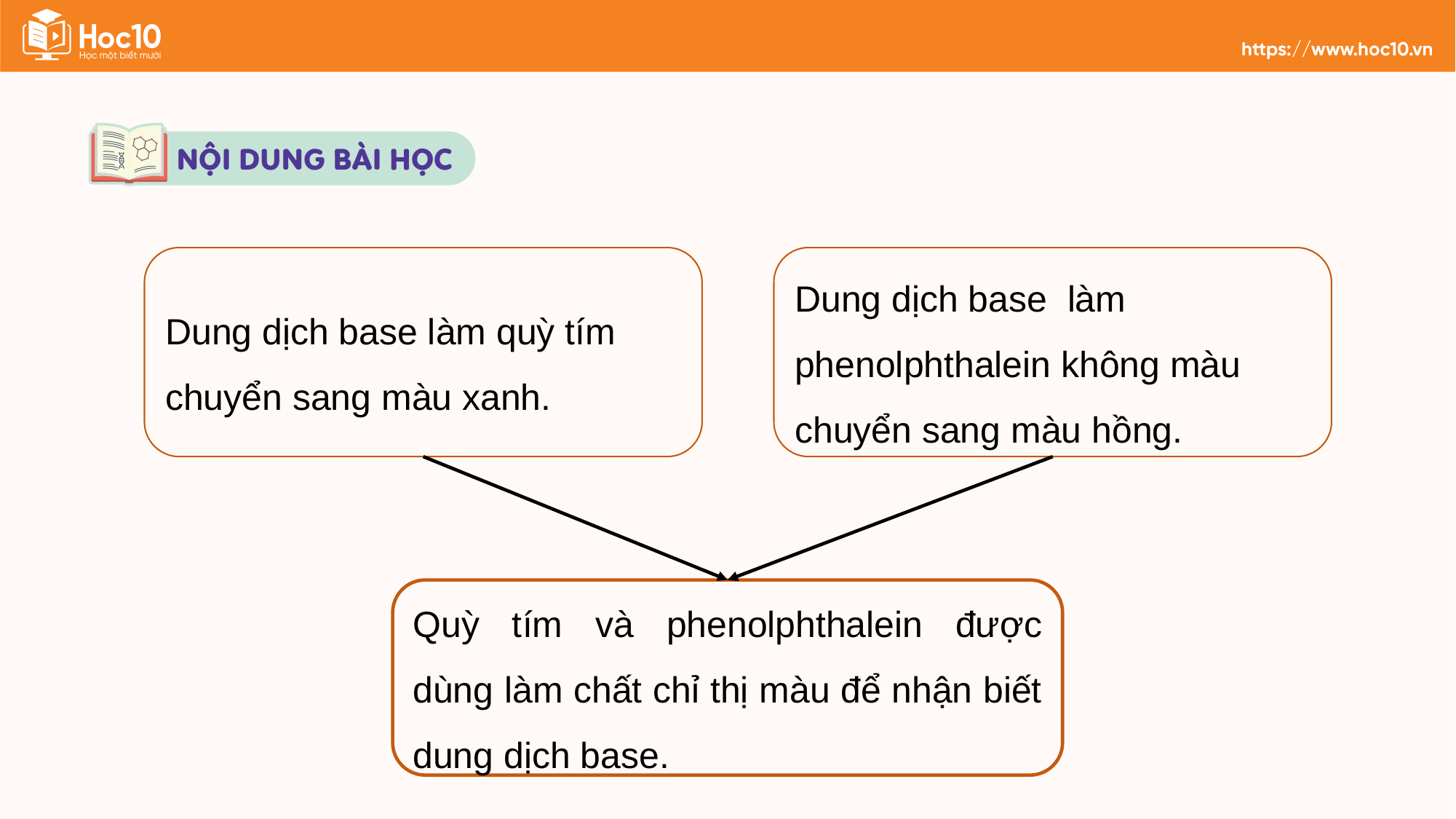

Dung dịch base làm quỳ tím chuyển sang màu xanh.
Dung dịch base  làm phenolphthalein không màu chuyển sang màu hồng.
Quỳ tím và phenolphthalein được dùng làm chất chỉ thị màu để nhận biết dung dịch base.